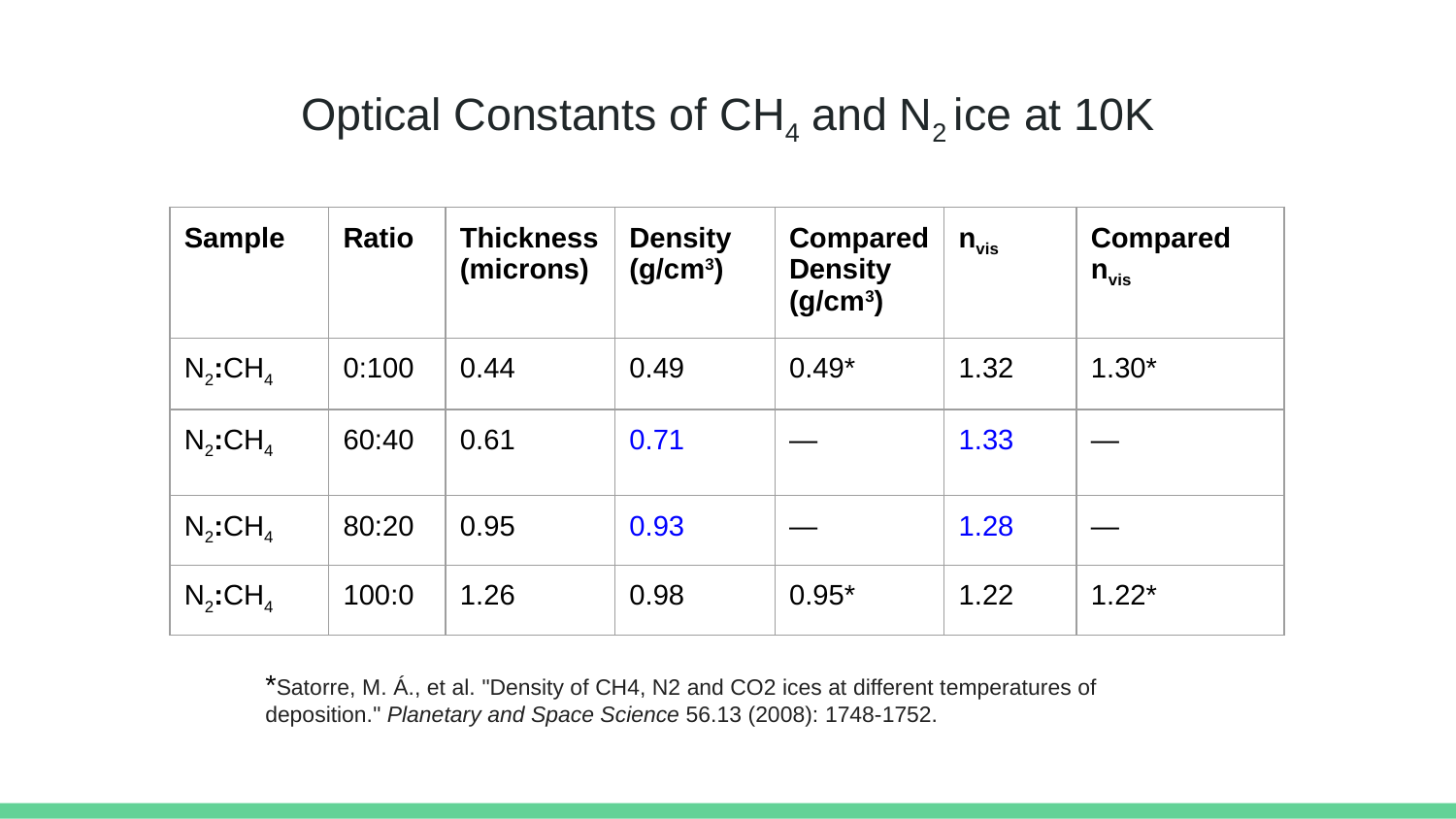

# Optical Constants of CH4 and N2 ice at 10K
| Sample | Ratio | Thickness (microns) | Density (g/cm3) | Compared Density (g/cm3) | nvis | Compared nvis |
| --- | --- | --- | --- | --- | --- | --- |
| N2:CH4 | 0:100 | 0.44 | 0.49 | 0.49\* | 1.32 | 1.30\* |
| N2:CH4 | 60:40 | 0.61 | 0.71 | — | 1.33 | — |
| N2:CH4 | 80:20 | 0.95 | 0.93 | — | 1.28 | — |
| N2:CH4 | 100:0 | 1.26 | 0.98 | 0.95\* | 1.22 | 1.22\* |
*Satorre, M. Á., et al. "Density of CH4, N2 and CO2 ices at different temperatures of deposition." Planetary and Space Science 56.13 (2008): 1748-1752.